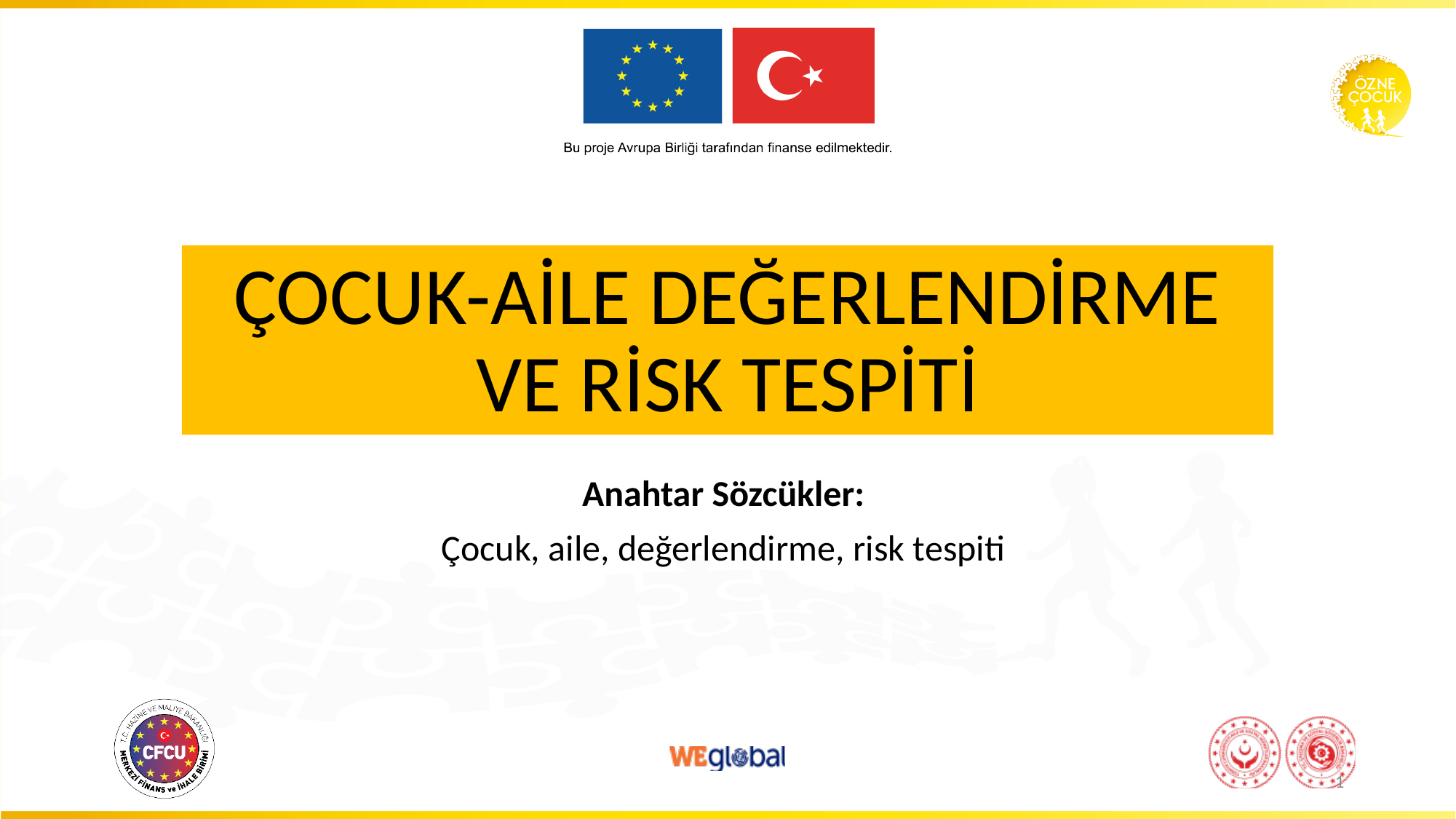

# ÇOCUK-AİLE DEĞERLENDİRME VE RİSK TESPİTİ
Anahtar Sözcükler:
Çocuk, aile, değerlendirme, risk tespiti
1